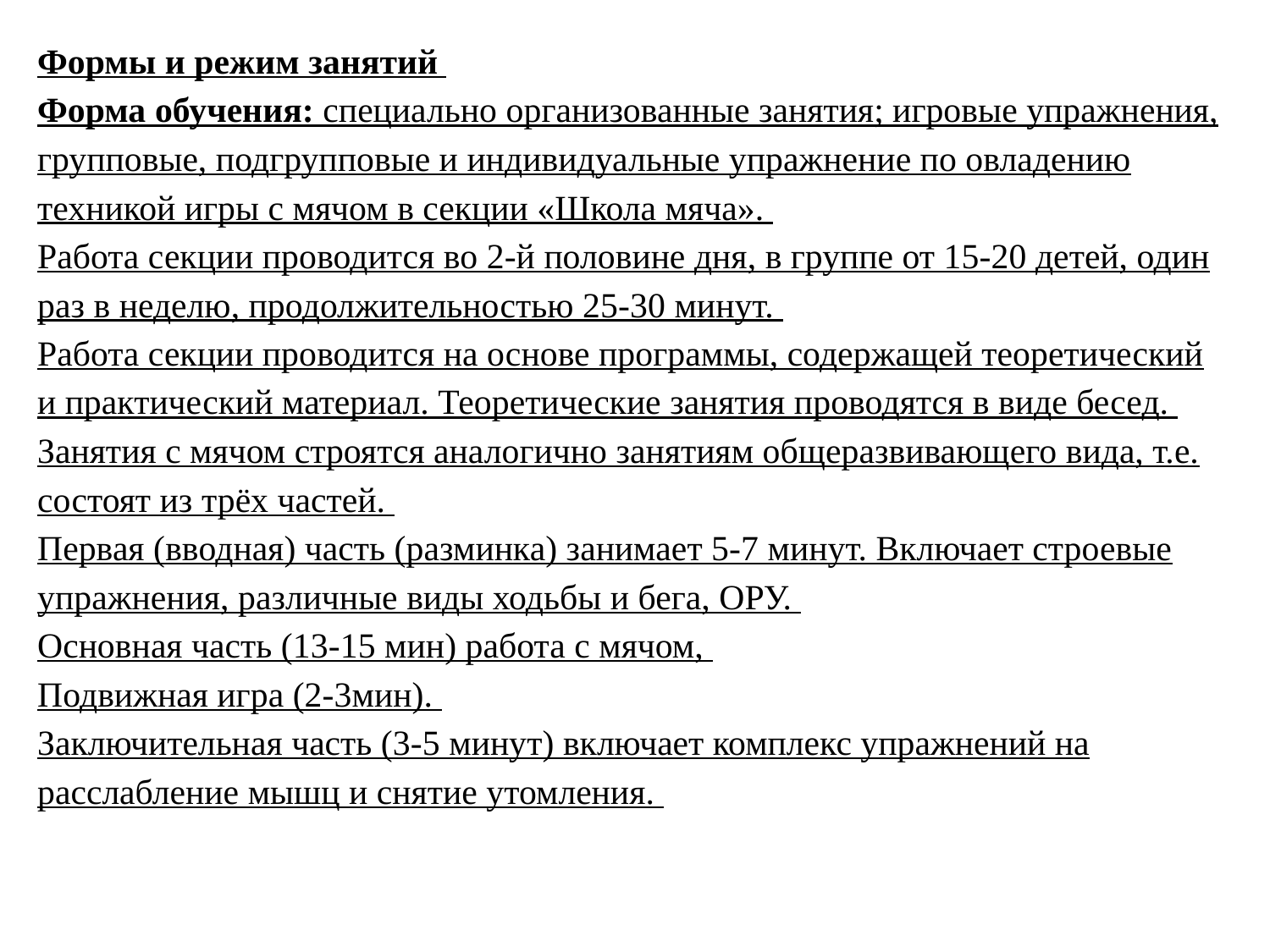

Формы и режим занятий
Форма обучения: специально организованные занятия; игровые упражнения, групповые, подгрупповые и индивидуальные упражнение по овладению техникой игры с мячом в секции «Школа мяча».
Работа секции проводится во 2-й половине дня, в группе от 15-20 детей, один раз в неделю, продолжительностью 25-30 минут.
Работа секции проводится на основе программы, содержащей теоретический и практический материал. Теоретические занятия проводятся в виде бесед.
Занятия с мячом строятся аналогично занятиям общеразвивающего вида, т.е. состоят из трёх частей.
Первая (вводная) часть (разминка) занимает 5-7 минут. Включает строевые упражнения, различные виды ходьбы и бега, ОРУ.
Основная часть (13-15 мин) работа с мячом,
Подвижная игра (2-3мин).
Заключительная часть (3-5 минут) включает комплекс упражнений на расслабление мышц и снятие утомления.